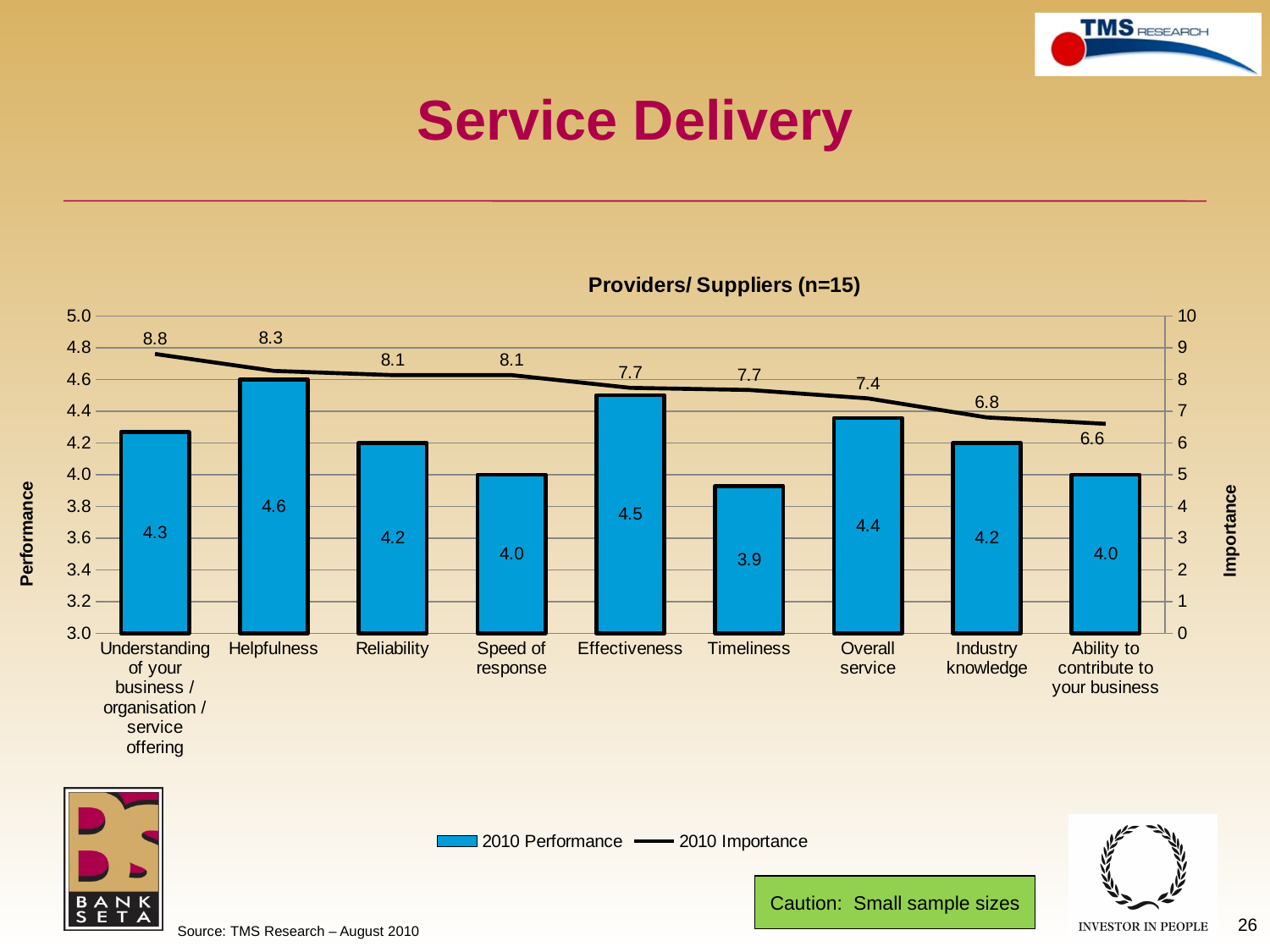

# Service Delivery

### Chart: Providers/ Suppliers (n=15)

| Category | 2010 Performance | 2010 Importance |
|---|---|---|
| Understanding of your business / organisation / service offering | 4.266666666666668 | 8.8 |
| Helpfulness | 4.6 | 8.266666666666673 |
| Reliability | 4.2 | 8.133333333333333 |
| Speed of response | 4.0 | 8.133333333333333 |
| Effectiveness | 4.5 | 7.733333333333341 |
| Timeliness | 3.9285714285714306 | 7.666666666666667 |
| Overall service | 4.357142857142851 | 7.4 |
| Industry knowledge | 4.2 | 6.8 |
| Ability to contribute to your business | 4.0 | 6.6 |
Caution:  Small sample sizes
26
Source: TMS Research – August 2010